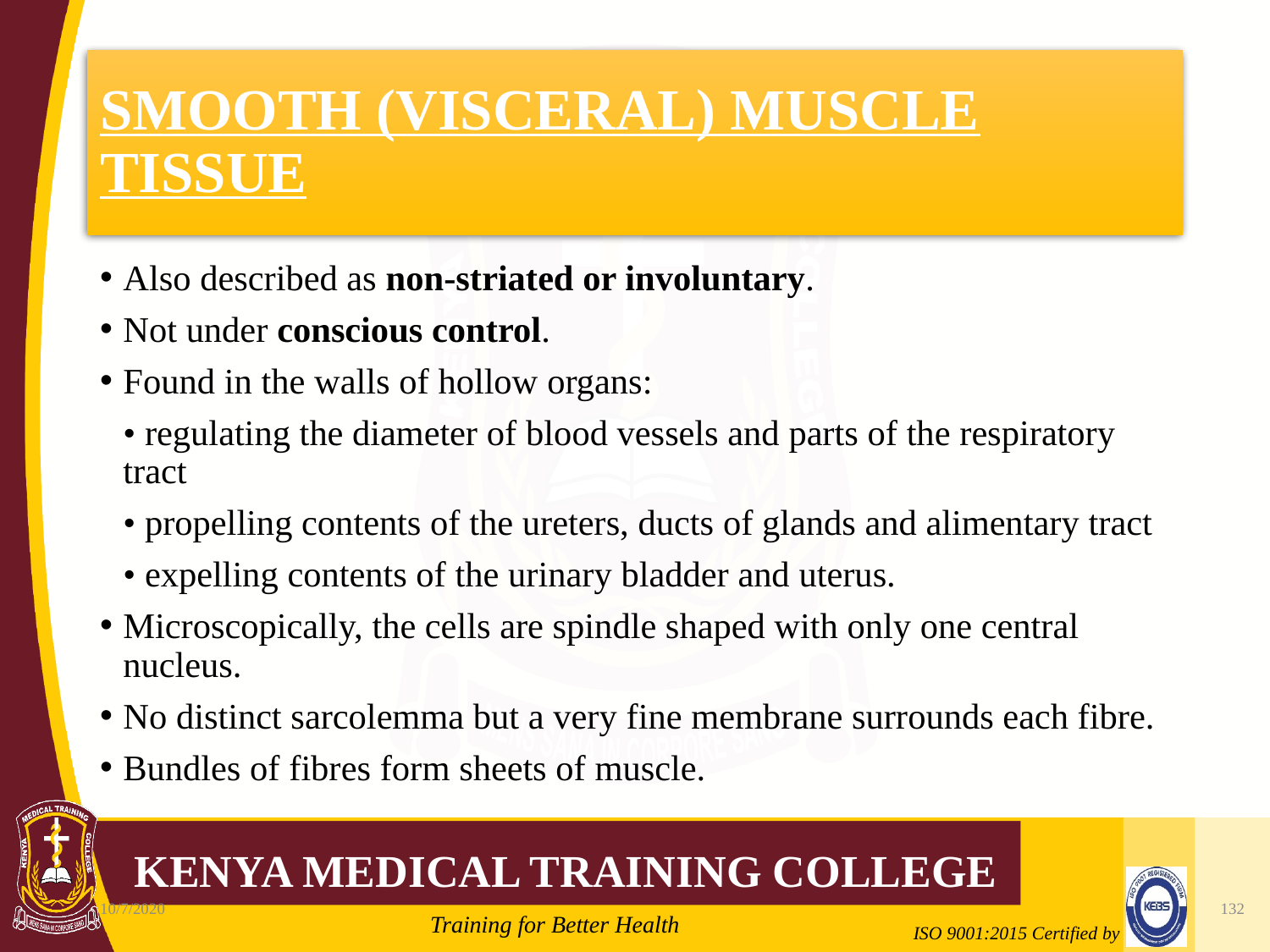

# SMOOTH (VISCERAL) MUSCLE TISSUE
Also described as non-striated or involuntary.
Not under conscious control.
Found in the walls of hollow organs:
	• regulating the diameter of blood vessels and parts of the respiratory tract
	• propelling contents of the ureters, ducts of glands and alimentary tract
	• expelling contents of the urinary bladder and uterus.
Microscopically, the cells are spindle shaped with only one central nucleus.
No distinct sarcolemma but a very fine membrane surrounds each fibre.
Bundles of fibres form sheets of muscle.
10/7/2020
132